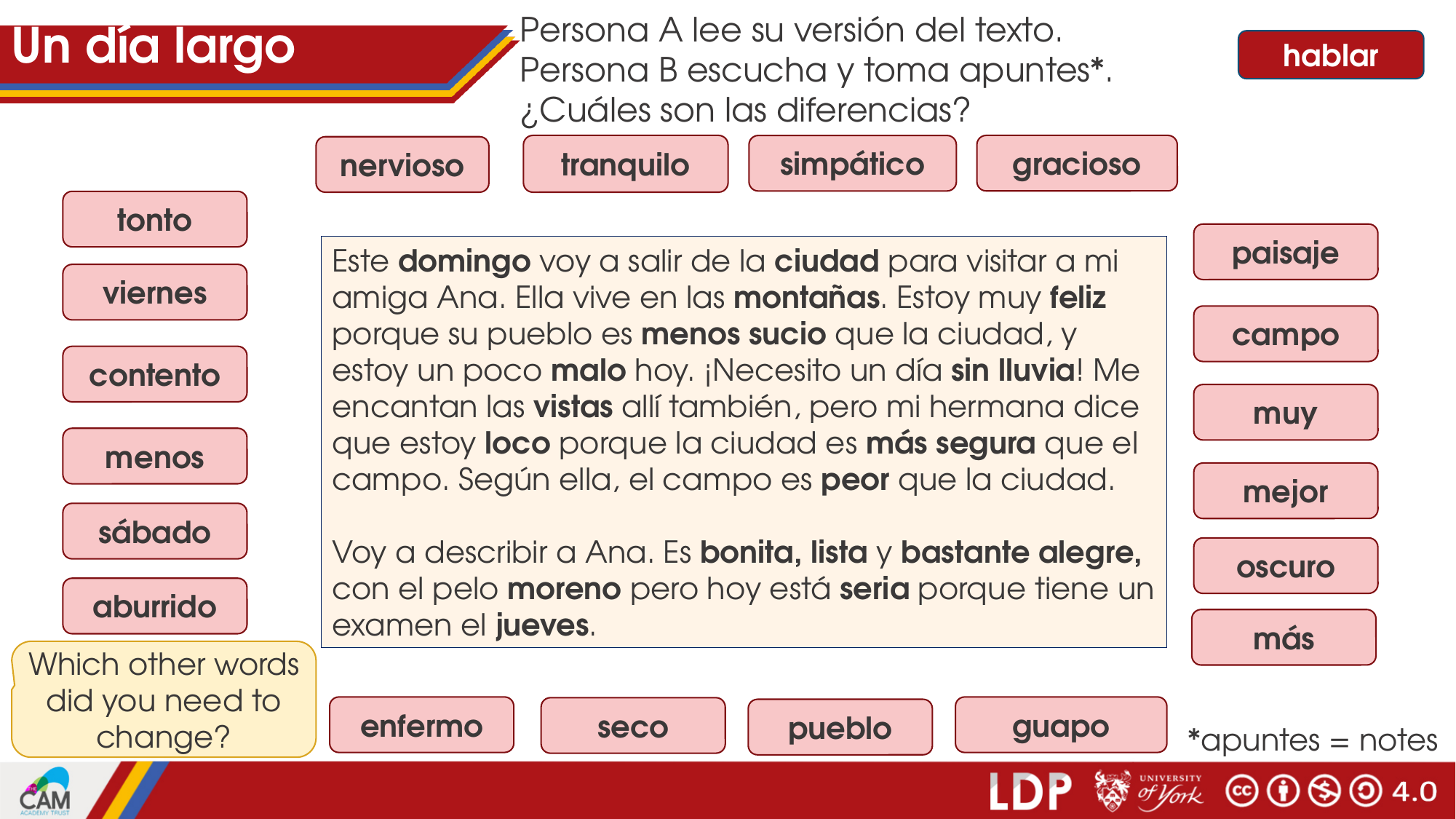

Persona A lee su versión del texto.
Persona B escucha y toma apuntes*.
¿Cuáles son las diferencias?
# Un día largo
hablar
tranquilo
gracioso
simpático
nervioso
tonto
paisaje
Este domingo voy a salir de la ciudad para visitar a mi amiga Ana. Ella vive en las montañas. Estoy muy feliz porque su pueblo es menos sucio que la ciudad, y estoy un poco malo hoy. ¡Necesito un día sin lluvia! Me encantan las vistas allí también, pero mi hermana dice que estoy loco porque la ciudad es más segura que el campo. Según ella, el campo es peor que la ciudad.

Voy a describir a Ana. Es bonita, lista y bastante alegre, con el pelo moreno pero hoy está seria porque tiene un examen el jueves.
viernes
campo
contento
muy
menos
mejor
sábado
oscuro
aburrido
más
Which other words did you need to change?
enfermo
guapo
seco
pueblo
*apuntes = notes